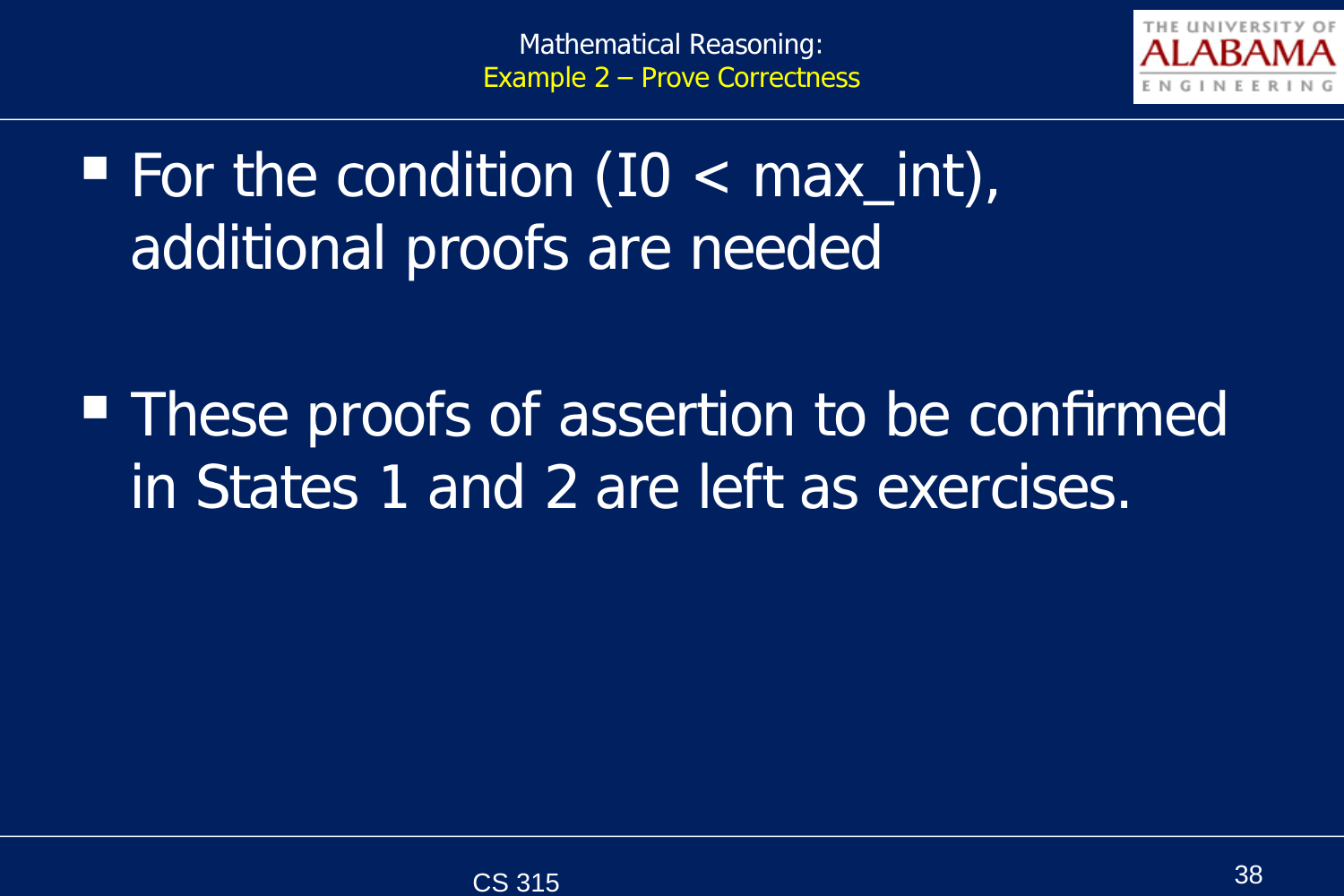

# Mathematical Reasoning: Example 2 – Prove Correctness
For the condition (I0 < max_int), additional proofs are needed

These proofs of assertion to be confirmed in States 1 and 2 are left as exercises.
CS 315                                                                             Spring 2011
38